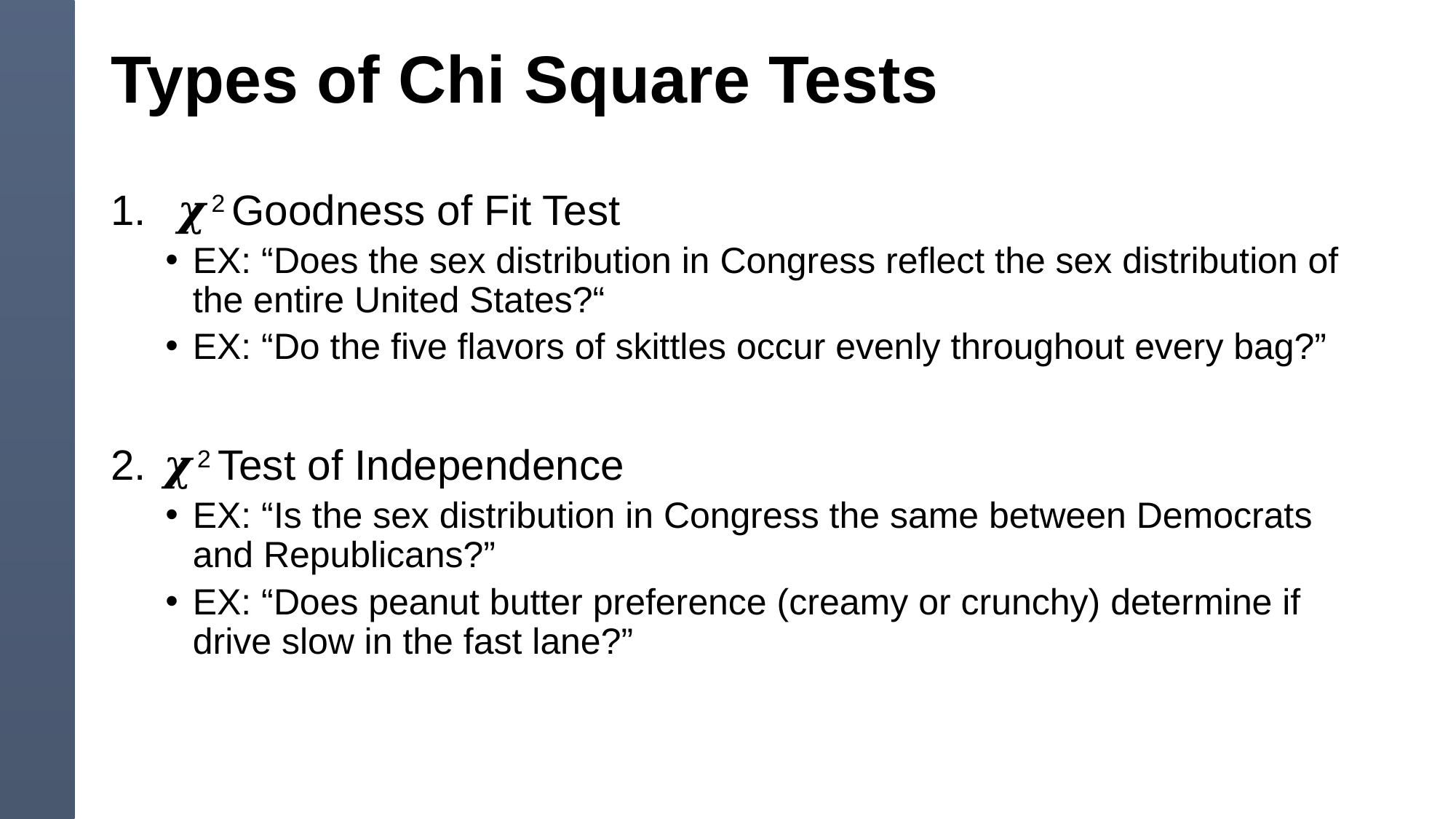

# Types of Chi Square Tests
𝝌2 Goodness of Fit Test
EX: “Does the sex distribution in Congress reflect the sex distribution of the entire United States?“
EX: “Do the five flavors of skittles occur evenly throughout every bag?”

2. 𝝌2 Test of Independence
EX: “Is the sex distribution in Congress the same between Democrats and Republicans?”
EX: “Does peanut butter preference (creamy or crunchy) determine if drive slow in the fast lane?”